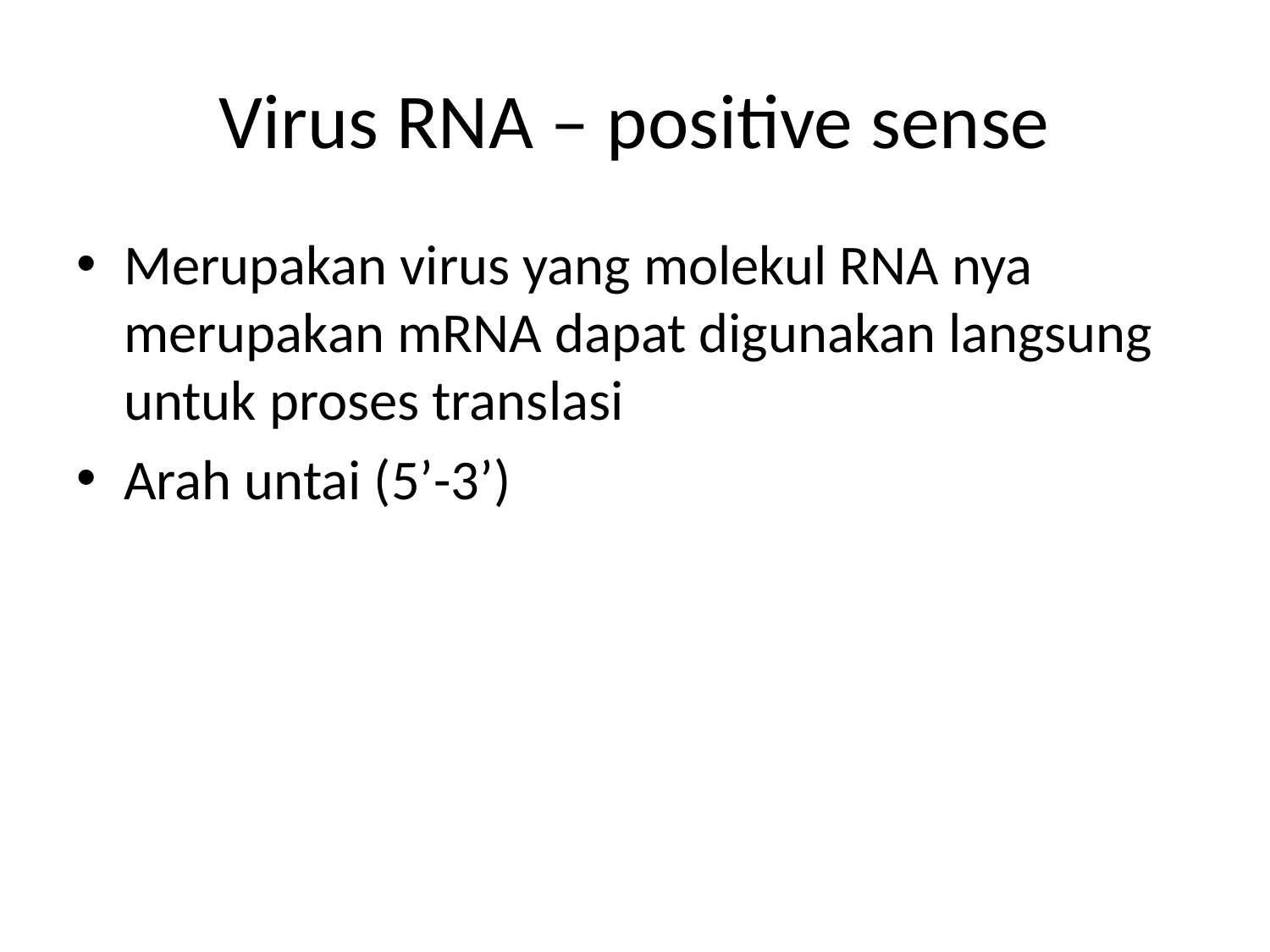

# Virus RNA – positive sense
Merupakan virus yang molekul RNA nya merupakan mRNA dapat digunakan langsung untuk proses translasi
Arah untai (5’-3’)